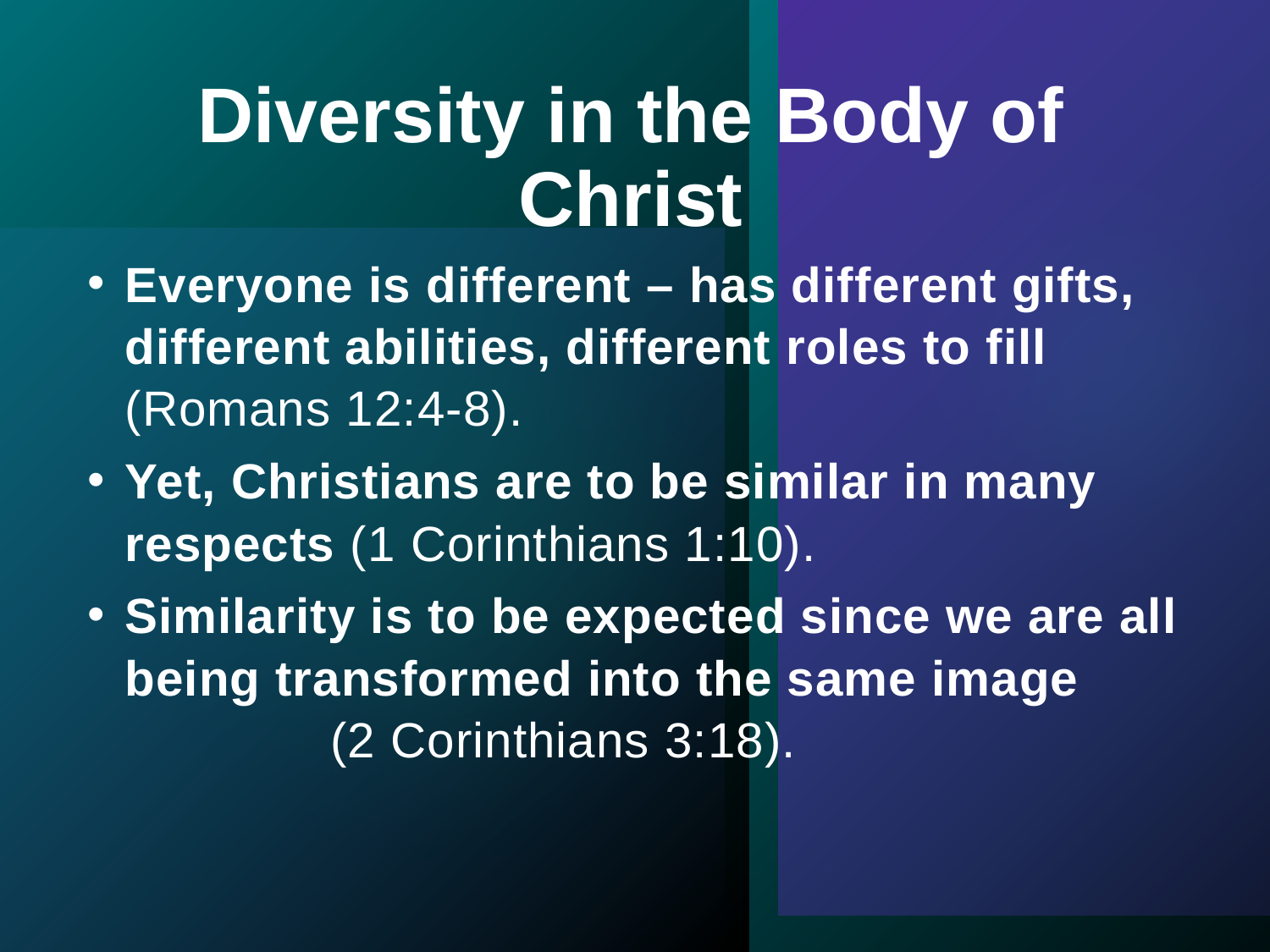

# Diversity in the Body of Christ
Everyone is different – has different gifts, different abilities, different roles to fill  (Romans 12:4-8).
Yet, Christians are to be similar in many respects (1 Corinthians 1:10).
Similarity is to be expected since we are all being transformed into the same image                      (2 Corinthians 3:18).